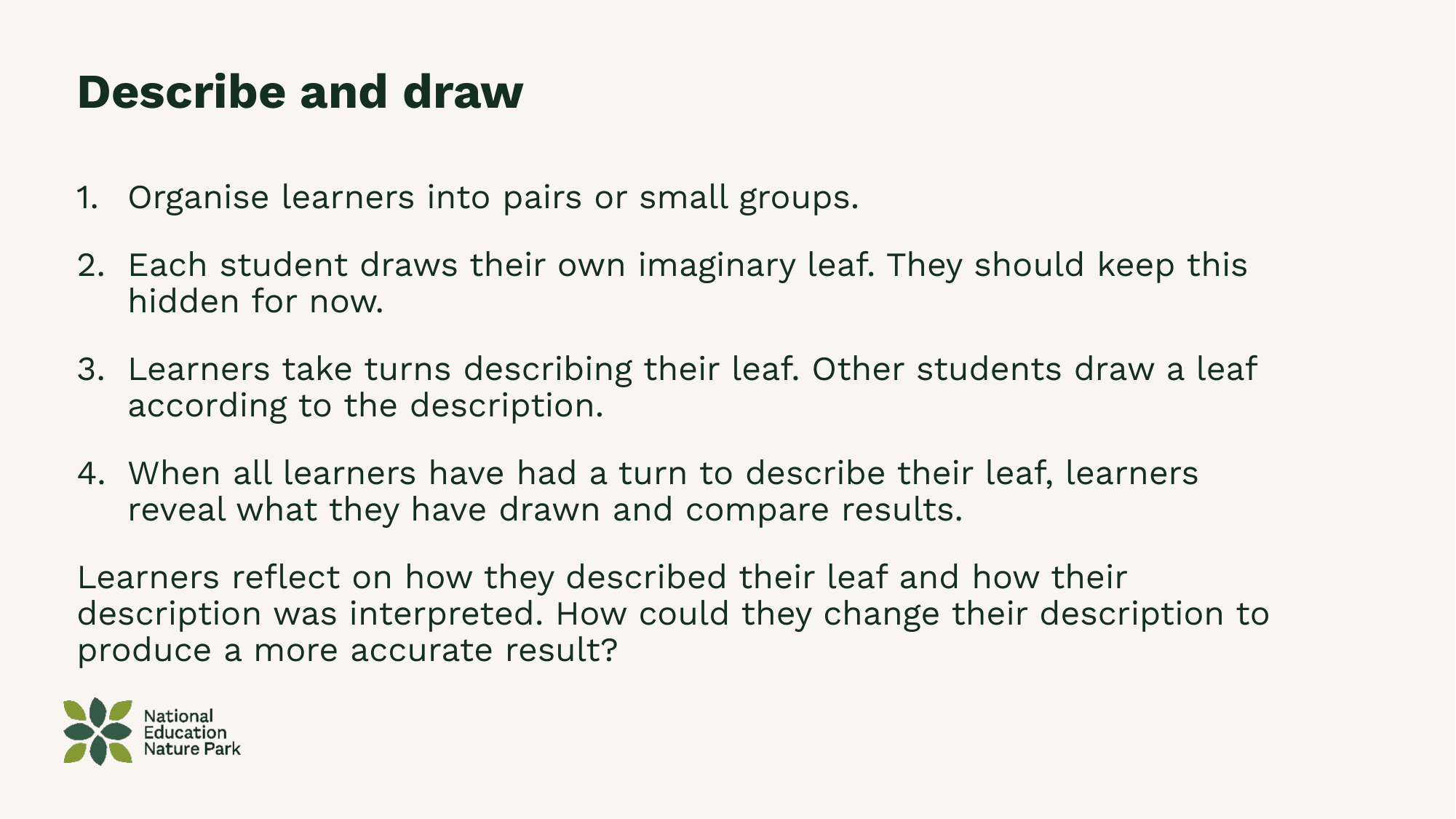

# Describe and draw
Organise learners into pairs or small groups.
Each student draws their own imaginary leaf. They should keep this hidden for now.
Learners take turns describing their leaf. Other students draw a leaf according to the description.
When all learners have had a turn to describe their leaf, learners reveal what they have drawn and compare results.
Learners reflect on how they described their leaf and how their description was interpreted. How could they change their description to produce a more accurate result?